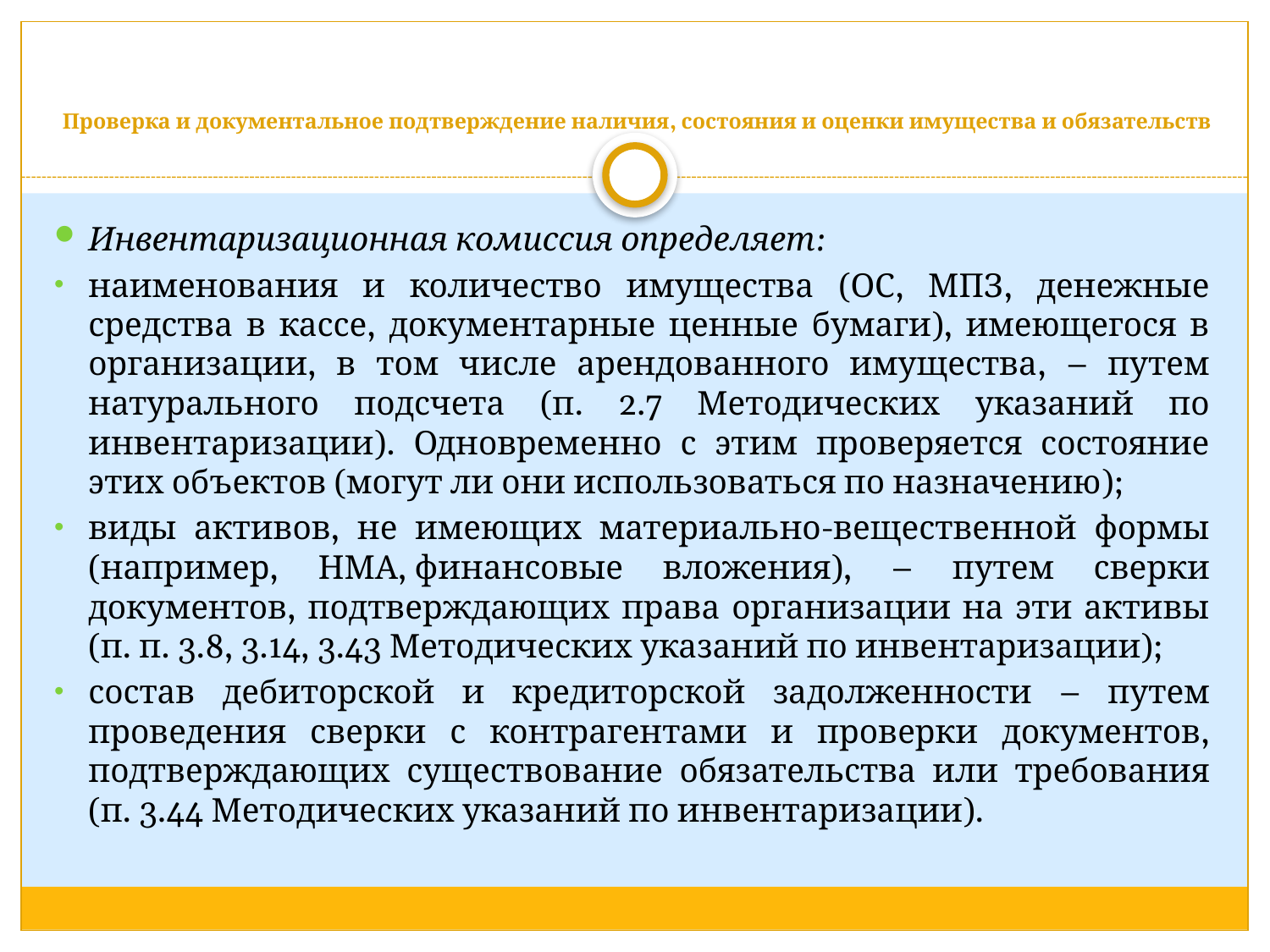

# Проверка и документальное подтверждение наличия, состояния и оценки имущества и обязательств
Инвентаризационная комиссия определяет:
наименования и количество имущества (ОС, МПЗ, денежные средства в кассе, документарные ценные бумаги), имеющегося в организации, в том числе арендованного имущества, – путем натурального подсчета (п. 2.7 Методических указаний по инвентаризации). Одновременно с этим проверяется состояние этих объектов (могут ли они использоваться по назначению);
виды активов, не имеющих материально-вещественной формы (например, НМА, финансовые вложения), – путем сверки документов, подтверждающих права организации на эти активы (п. п. 3.8, 3.14, 3.43 Методических указаний по инвентаризации);
состав дебиторской и кредиторской задолженности – путем проведения сверки с контрагентами и проверки документов, подтверждающих существование обязательства или требования (п. 3.44 Методических указаний по инвентаризации).